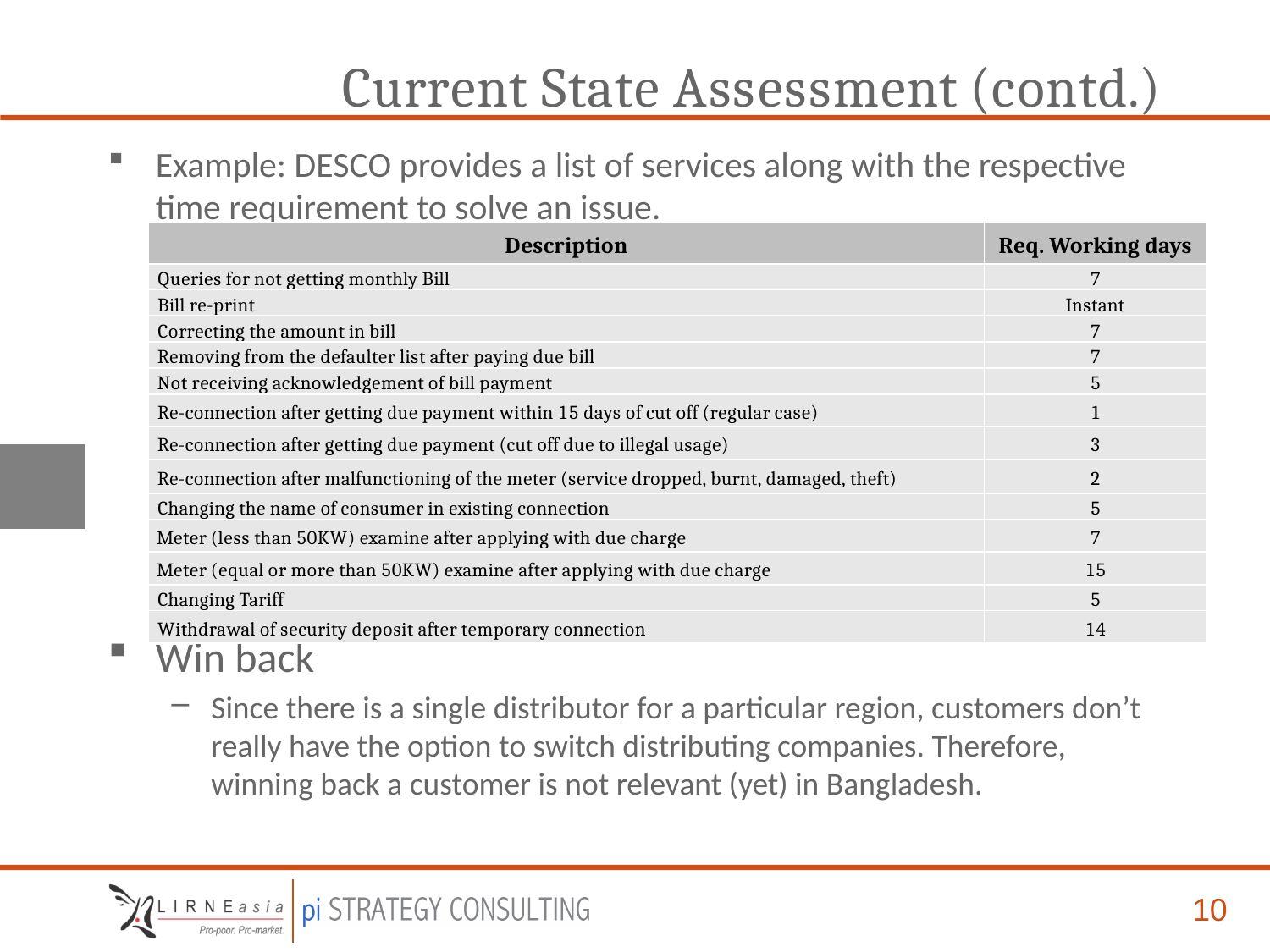

# Current State Assessment (contd.)
Example: DESCO provides a list of services along with the respective time requirement to solve an issue.

Win back
Since there is a single distributor for a particular region, customers don’t really have the option to switch distributing companies. Therefore, winning back a customer is not relevant (yet) in Bangladesh.

(Source: DESCO website)

| Description | Req. Working days |
| --- | --- |
| Queries for not getting monthly Bill | 7 |
| Bill re-print | Instant |
| Correcting the amount in bill | 7 |
| Removing from the defaulter list after paying due bill | 7 |
| Not receiving acknowledgement of bill payment | 5 |
| Re-connection after getting due payment within 15 days of cut off (regular case) | 1 |
| Re-connection after getting due payment (cut off due to illegal usage) | 3 |
| Re-connection after malfunctioning of the meter (service dropped, burnt, damaged, theft) | 2 |
| Changing the name of consumer in existing connection | 5 |
| Meter (less than 50KW) examine after applying with due charge | 7 |
| Meter (equal or more than 50KW) examine after applying with due charge | 15 |
| Changing Tariff | 5 |
| Withdrawal of security deposit after temporary connection | 14 |